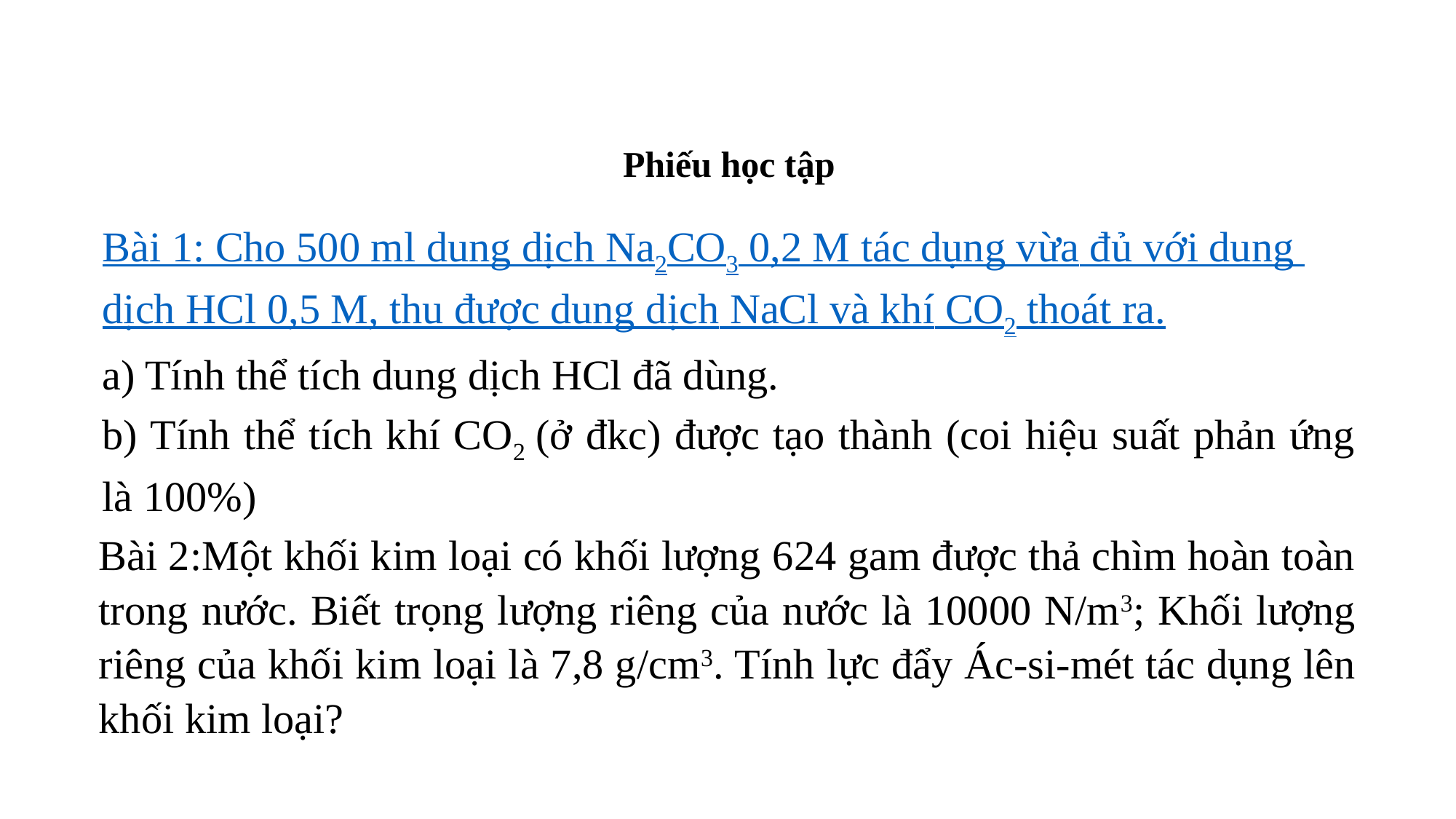

Phiếu học tập

Bài 1: Cho 500 ml dung dịch Na2CO3 0,2 M tác dụng vừa đủ với dung dịch HCl 0,5 M, thu được dung dịch NaCl và khí CO2 thoát ra.
a) Tính thể tích dung dịch HCl đã dùng.
b) Tính thể tích khí CO2 (ở đkc) được tạo thành (coi hiệu suất phản ứng là 100%)
Bài 2:Một khối kim loại có khối lượng 624 gam được thả chìm hoàn toàn trong nước. Biết trọng lượng riêng của nước là 10000 N/m3; Khối lượng riêng của khối kim loại là 7,8 g/cm3. Tính lực đẩy Ác-si-mét tác dụng lên khối kim loại?